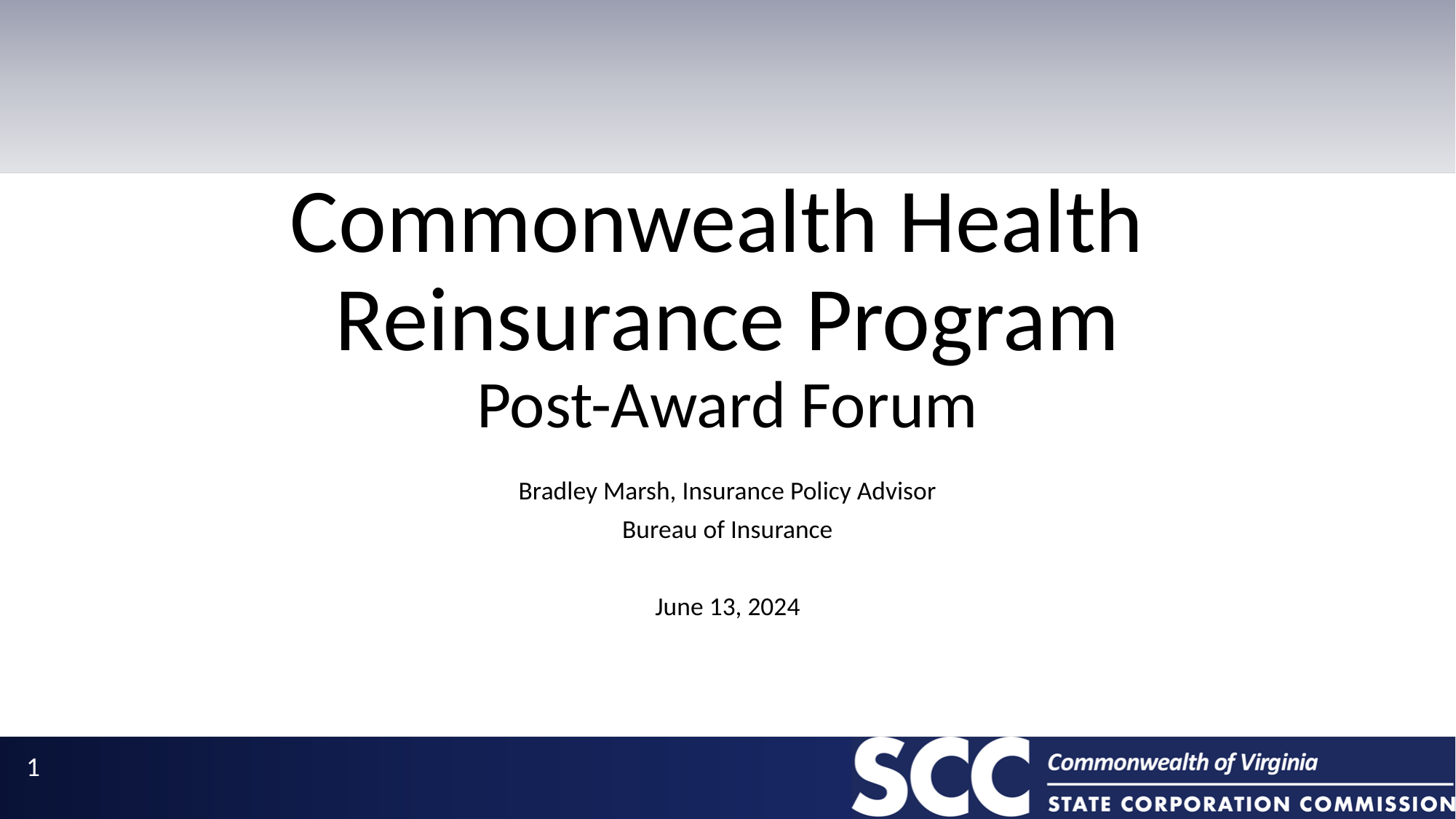

# Commonwealth Health Reinsurance Program Post-Award Forum

Bradley Marsh, Insurance Policy Advisor
Bureau of Insurance

June 13, 2024
1